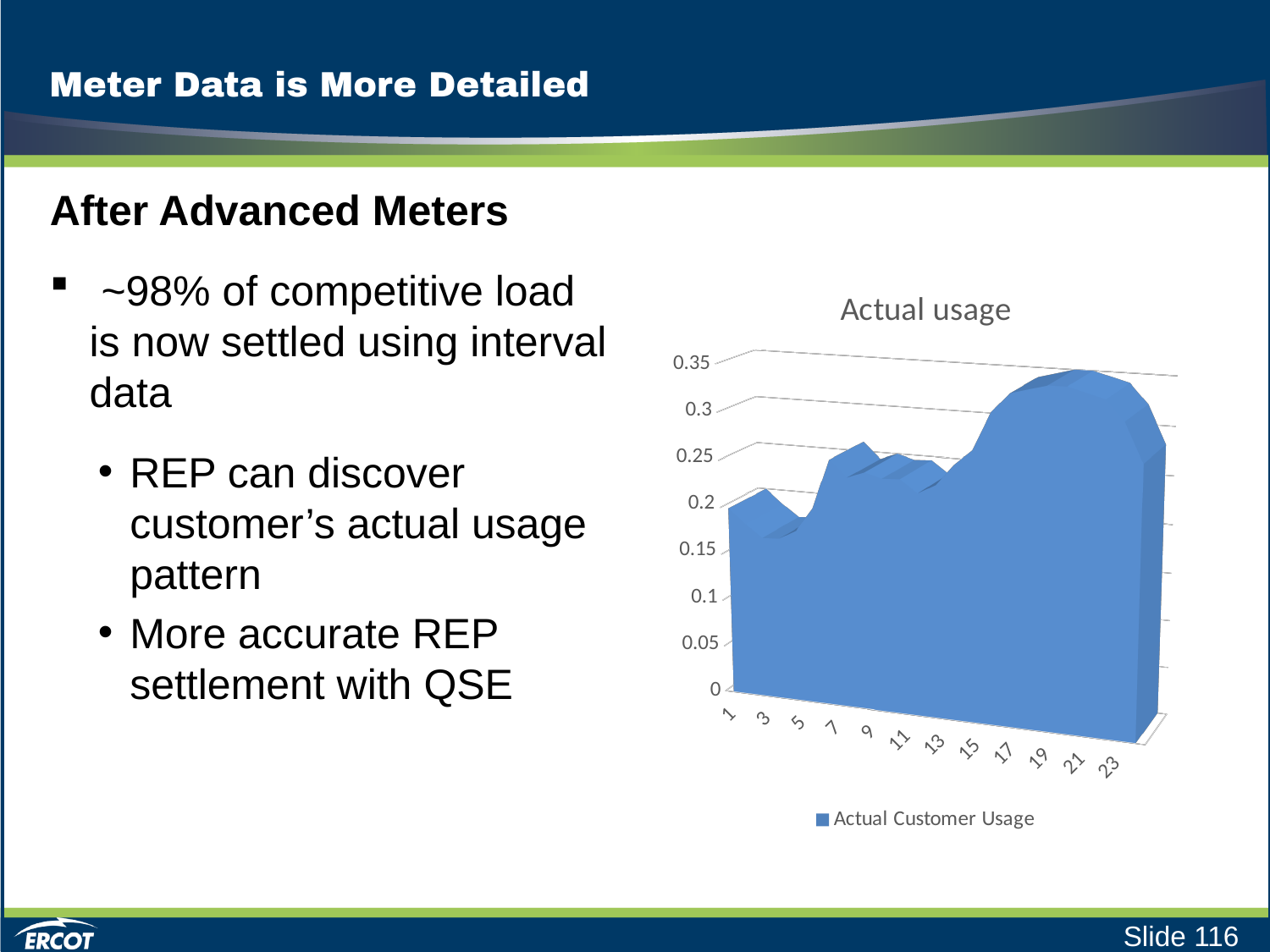

# Meter Data is More Detailed
After Advanced Meters
 ~98% of competitive load is now settled using interval data
REP can discover customer’s actual usage pattern
More accurate REP settlement with QSE

[unsupported chart]